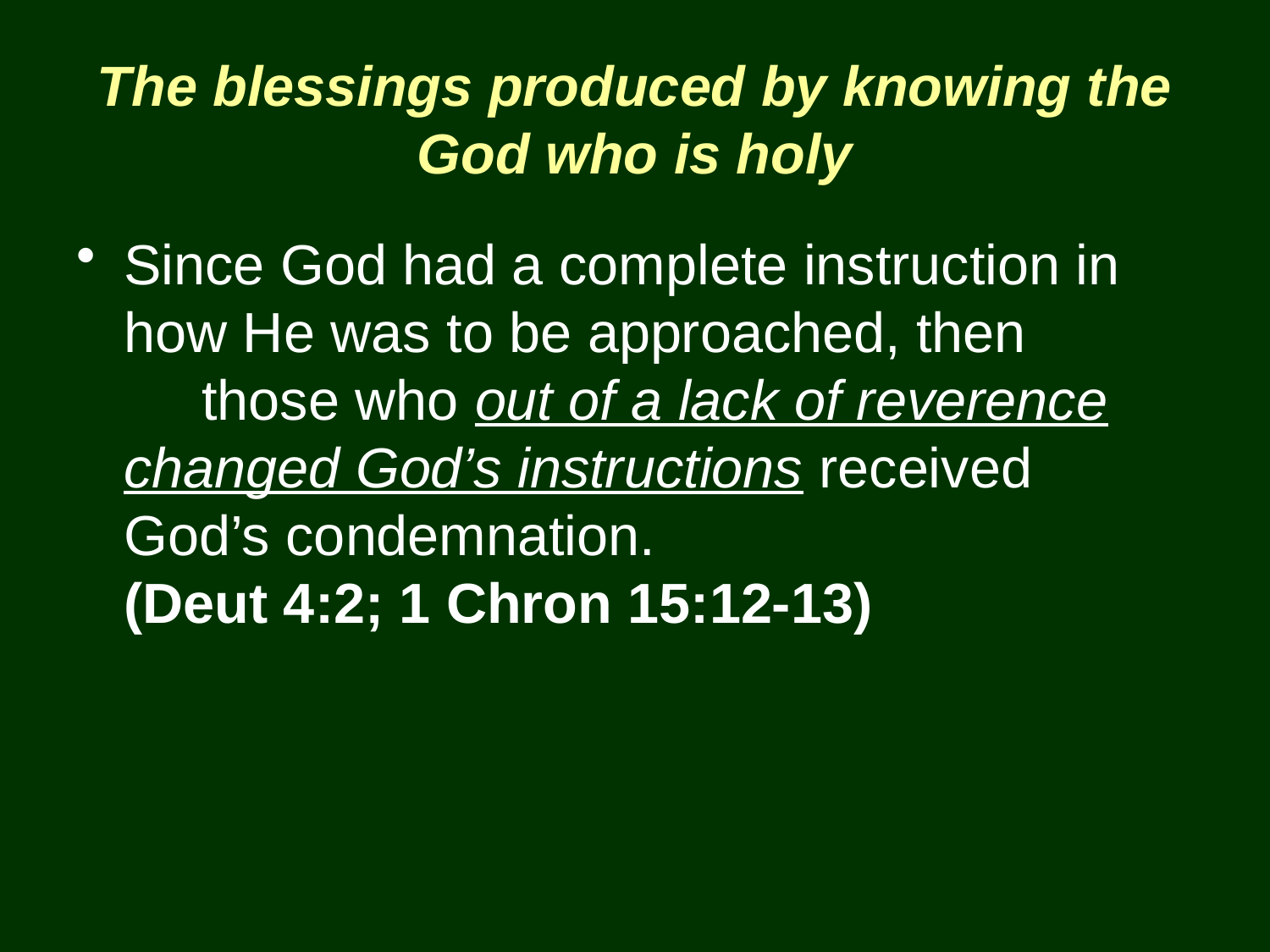

# The blessings produced by knowing the God who is holy
Since God had a complete instruction in how He was to be approached, then                those who out of a lack of reverence changed God’s instructions received God’s condemnation.
(Deut 4:2; 1 Chron 15:12-13)